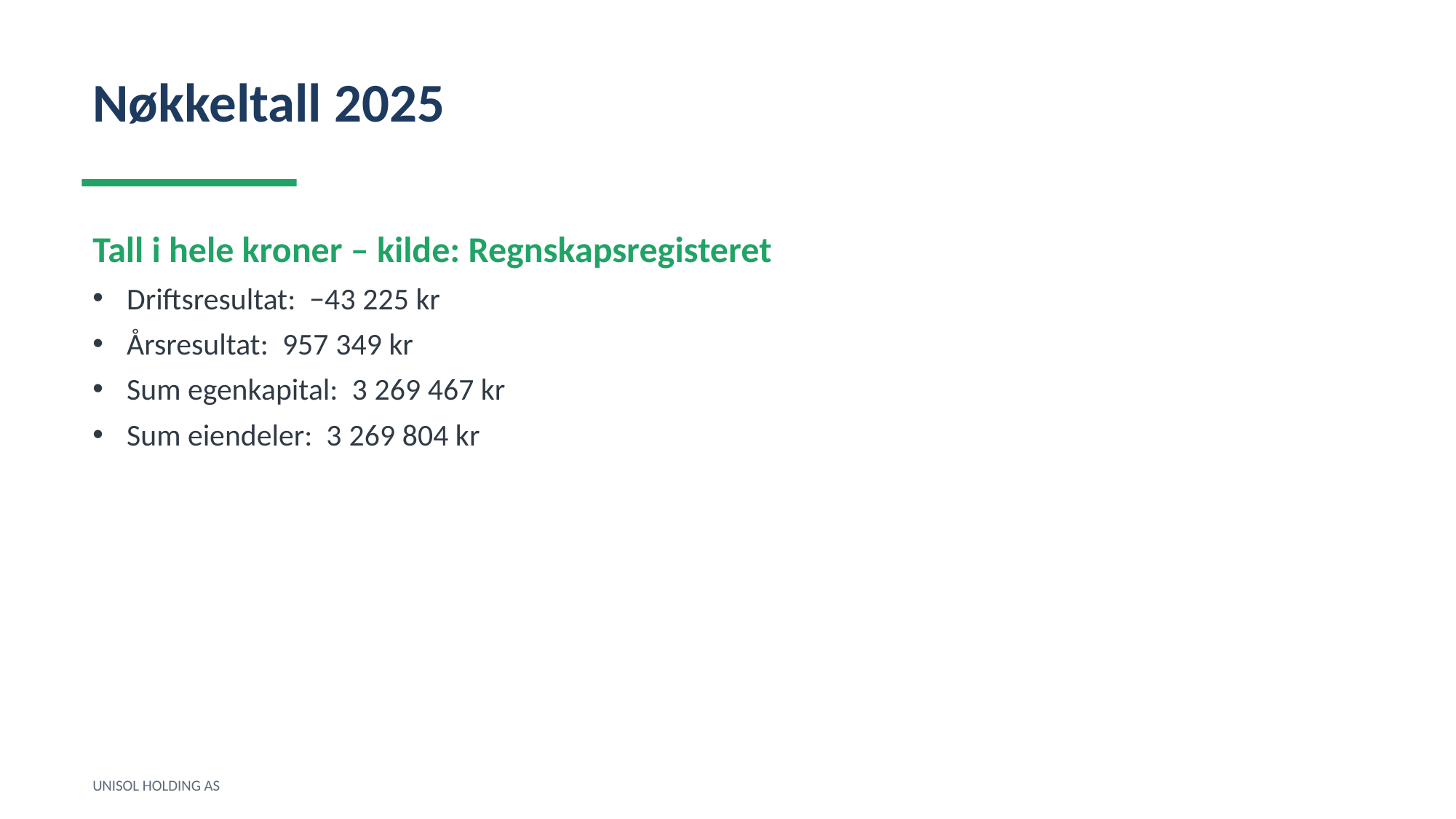

Nøkkeltall 2025

Tall i hele kroner – kilde: Regnskapsregisteret
Driftsresultat:  −43 225 kr
Årsresultat:  957 349 kr
Sum egenkapital:  3 269 467 kr
Sum eiendeler:  3 269 804 kr
UNISOL HOLDING AS